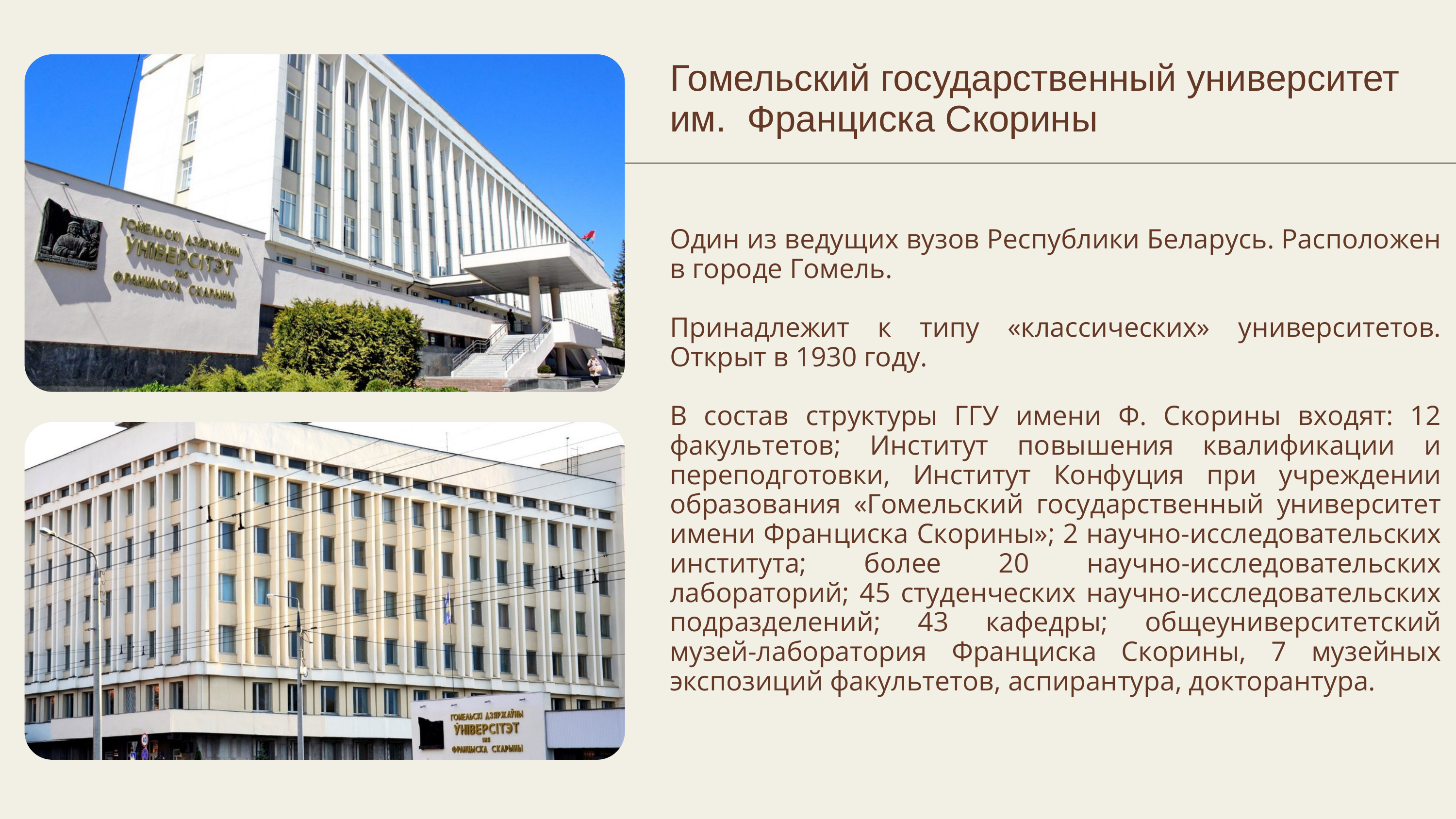

Гомельский государственный университет им.  Франциска Скорины

Один из ведущих вузов Республики Беларусь. Расположен в городе Гомель.

Принадлежит к типу «классических» университетов. Открыт в 1930 году.

В состав структуры ГГУ имени Ф. Скорины входят: 12 факультетов; Институт повышения квалификации и переподготовки, Институт Конфуция при учреждении образования «Гомельский государственный университет имени Франциска Скорины»; 2 научно-исследовательских института; более 20 научно-исследовательских лабораторий; 45 студенческих научно-исследовательских подразделений; 43 кафедры; общеуниверситетский музей-лаборатория Франциска Скорины, 7 музейных экспозиций факультетов, аспирантура, докторантура.